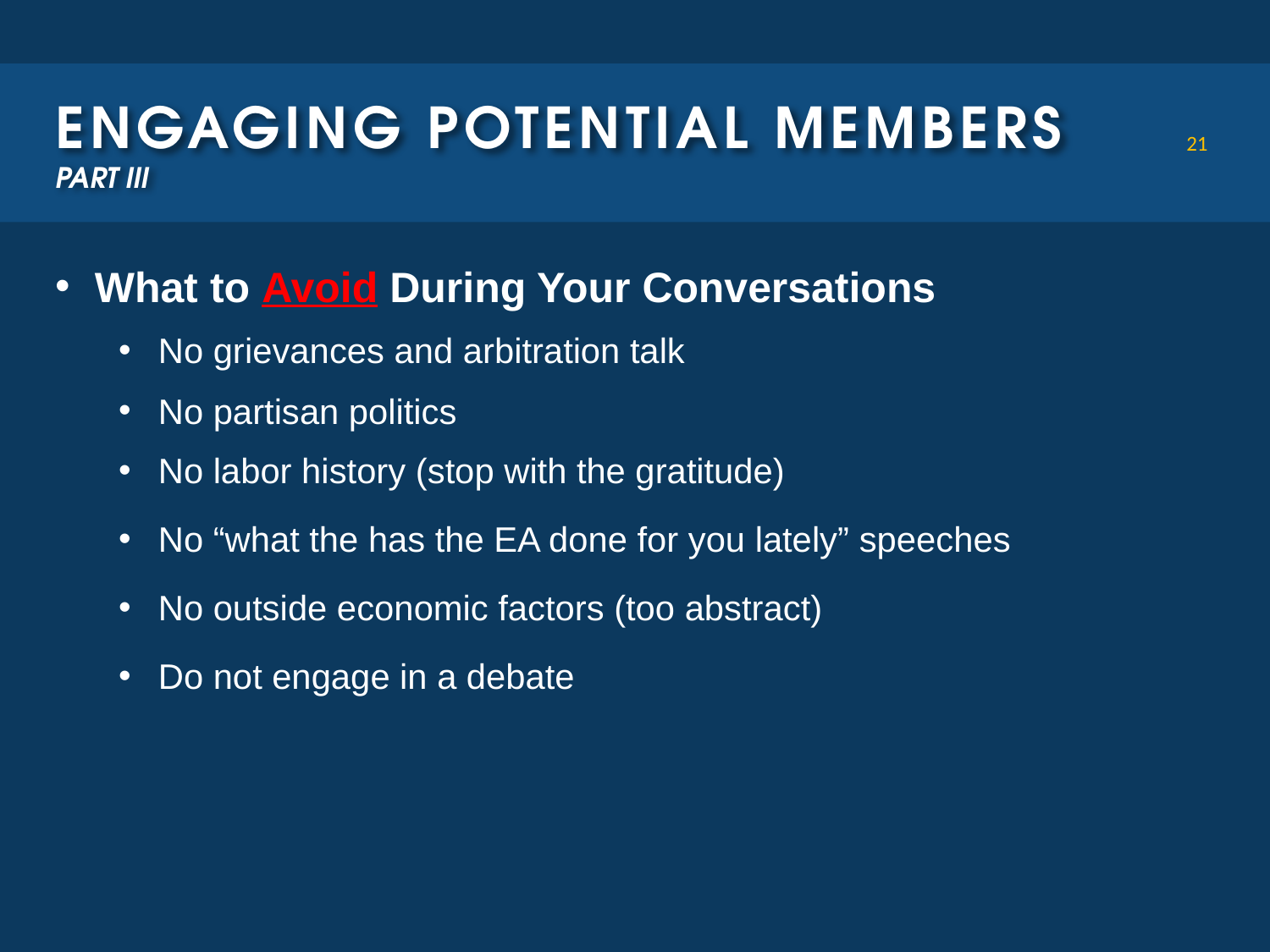

# Engaging potential members Part III
21
What to Avoid During Your Conversations
No grievances and arbitration talk
No partisan politics
No labor history (stop with the gratitude)
No “what the has the EA done for you lately” speeches
No outside economic factors (too abstract)
Do not engage in a debate